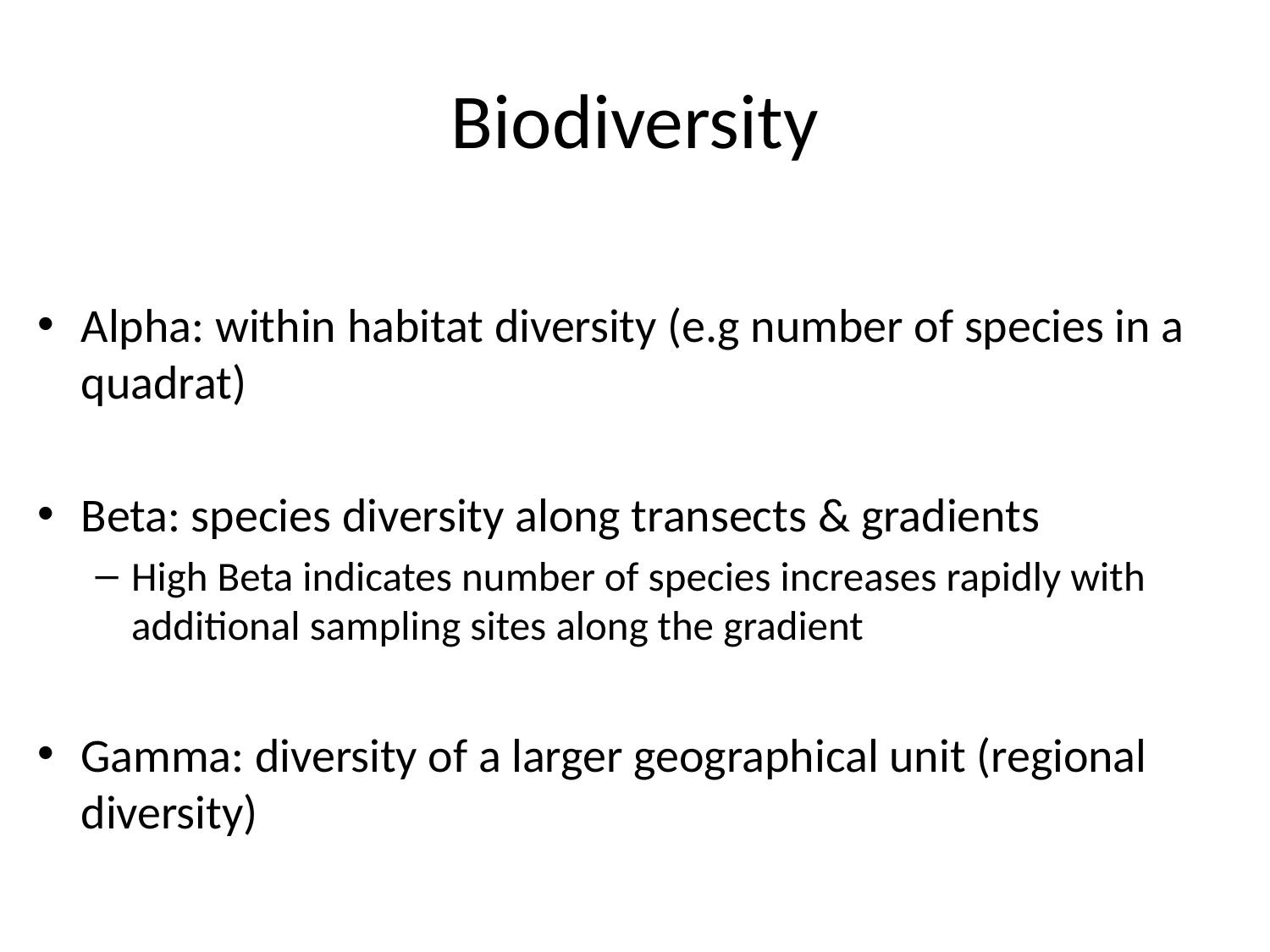

# Biodiversity

Alpha: within habitat diversity (e.g number of species in a quadrat)

Beta: species diversity along transects & gradients
High Beta indicates number of species increases rapidly with additional sampling sites along the gradient

Gamma: diversity of a larger geographical unit (regional diversity)